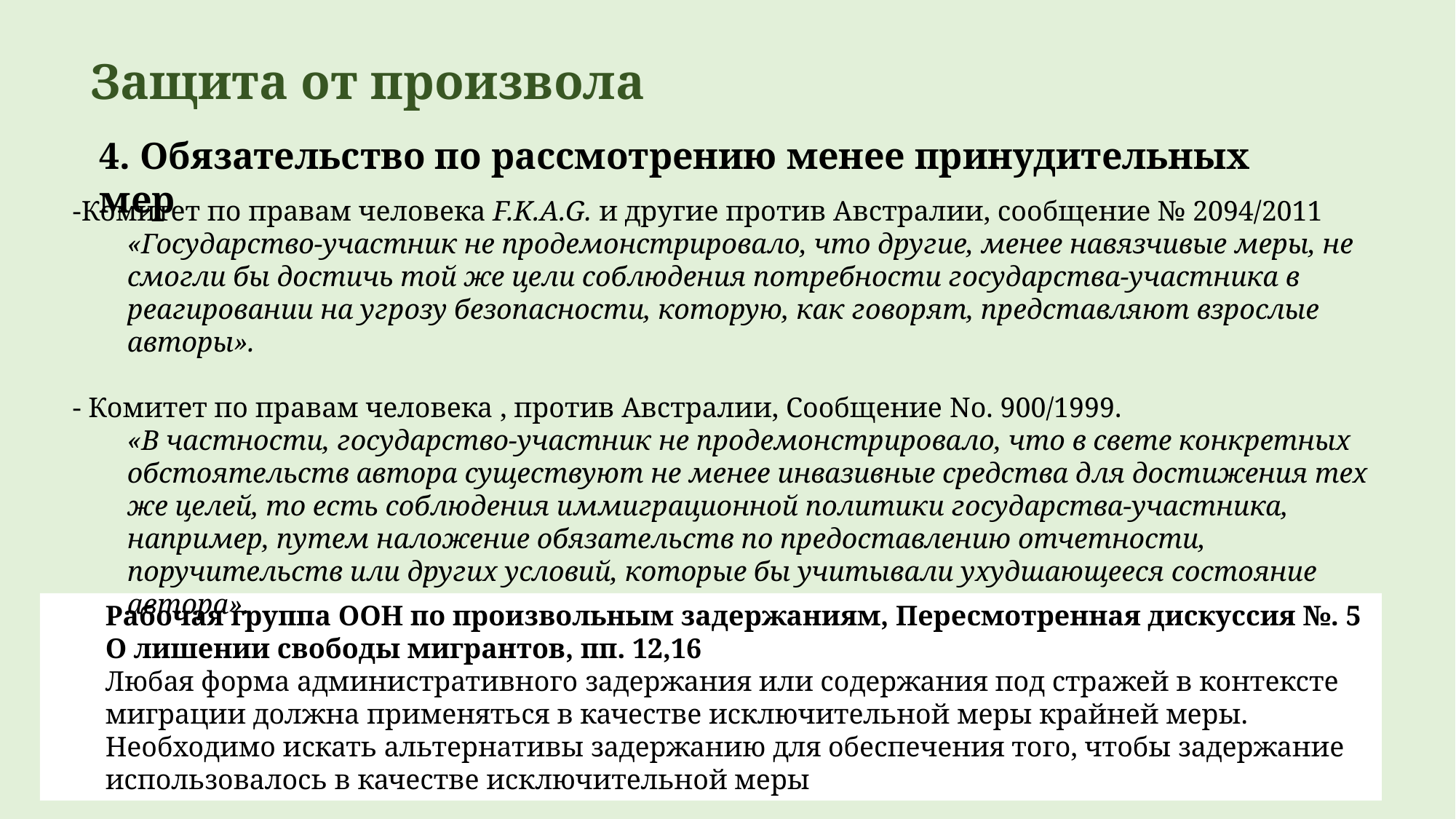

Защита от произвола
4. Обязательство по рассмотрению менее принудительных мер
-Комитет по правам человека F.K.A.G. и другие против Австралии, сообщение № 2094/2011
«Государство-участник не продемонстрировало, что другие, менее навязчивые меры, не смогли бы достичь той же цели соблюдения потребности государства-участника в реагировании на угрозу безопасности, которую, как говорят, представляют взрослые авторы».

- Комитет по правам человека , против Австралии, Сообщение No. 900/1999.
«В частности, государство-участник не продемонстрировало, что в свете конкретных обстоятельств автора существуют не менее инвазивные средства для достижения тех же целей, то есть соблюдения иммиграционной политики государства-участника, например, путем наложение обязательств по предоставлению отчетности, поручительств или других условий, которые бы учитывали ухудшающееся состояние автора».
Рабочая группа ООН по произвольным задержаниям, Пересмотренная дискуссия №. 5 О лишении свободы мигрантов, пп. 12,16
Любая форма административного задержания или содержания под стражей в контексте миграции должна применяться в качестве исключительной меры крайней меры. Необходимо искать альтернативы задержанию для обеспечения того, чтобы задержание использовалось в качестве исключительной меры